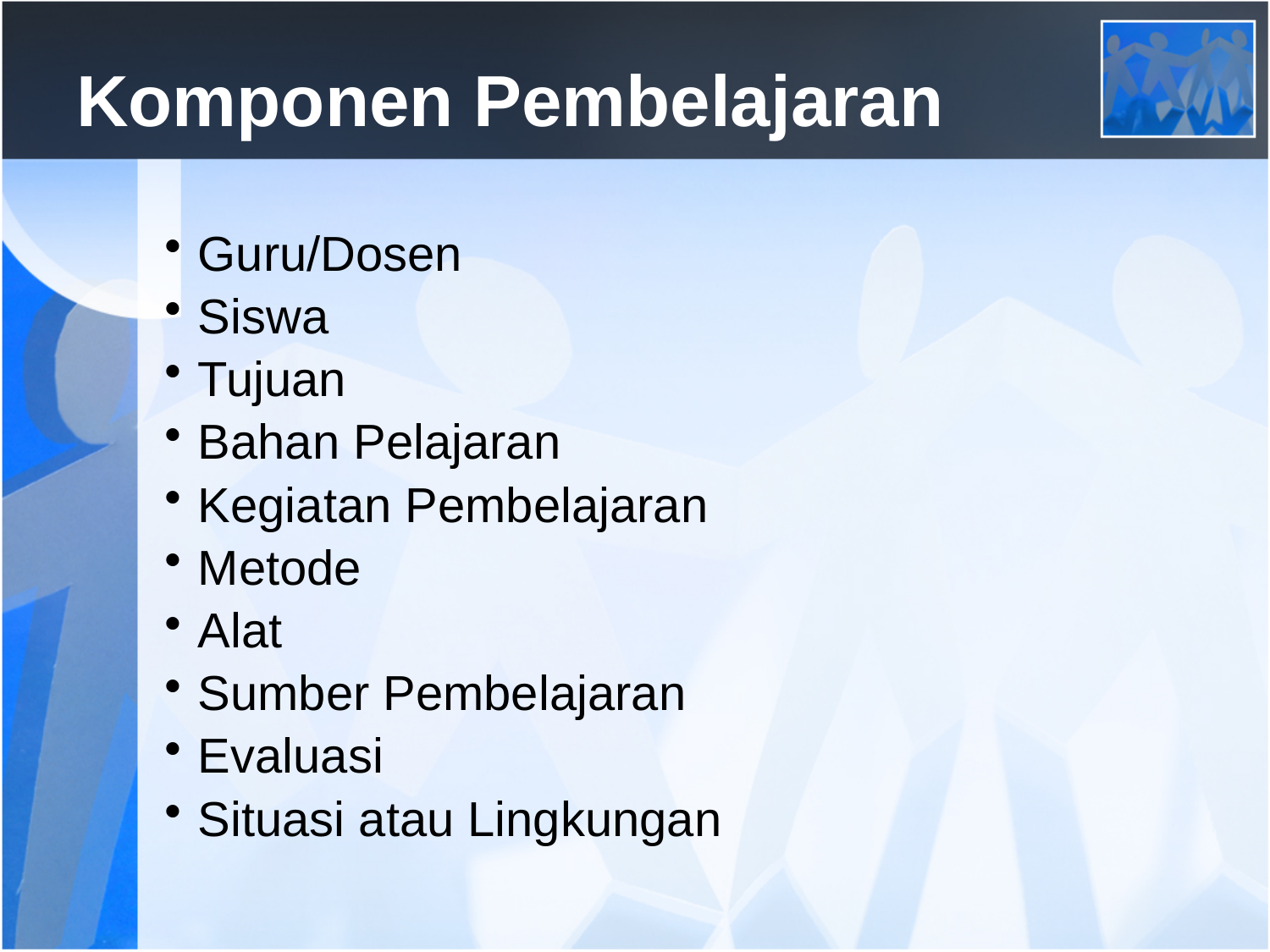

Guru/Dosen
Siswa
Tujuan
Bahan Pelajaran
Kegiatan Pembelajaran
Metode
Alat
Sumber Pembelajaran
Evaluasi
Situasi atau Lingkungan

Komponen Pembelajaran